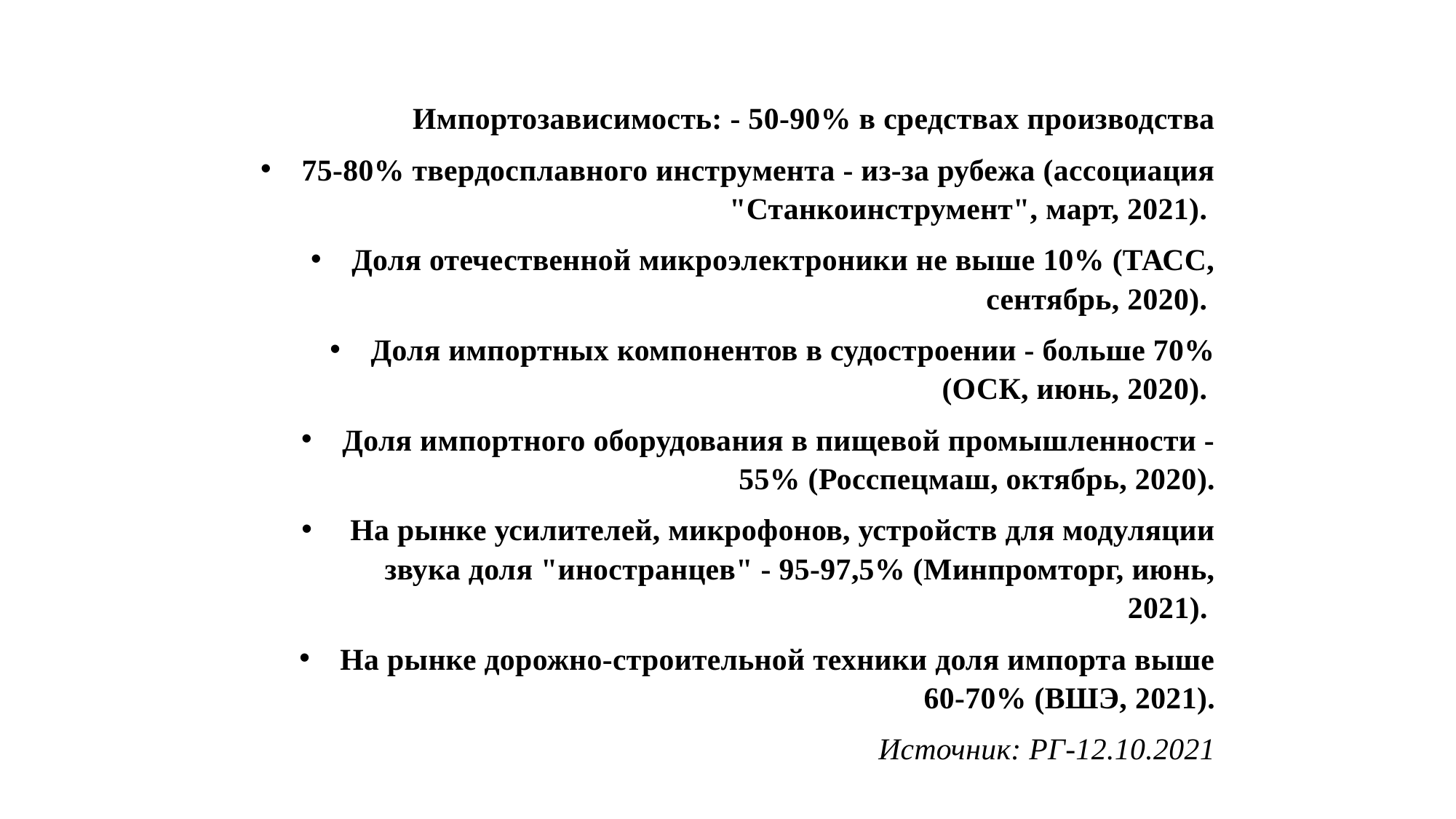

Импортозависимость: - 50-90% в средствах производства
75-80% твердосплавного инструмента - из-за рубежа (ассоциация "Станкоинструмент", март, 2021).
Доля отечественной микроэлектроники не выше 10% (ТАСС, сентябрь, 2020).
Доля импортных компонентов в судостроении - больше 70% (ОСК, июнь, 2020).
Доля импортного оборудования в пищевой промышленности - 55% (Росспецмаш, октябрь, 2020).
 На рынке усилителей, микрофонов, устройств для модуляции звука доля "иностранцев" - 95-97,5% (Минпромторг, июнь, 2021).
На рынке дорожно-строительной техники доля импорта выше 60-70% (ВШЭ, 2021).
Источник: РГ-12.10.2021